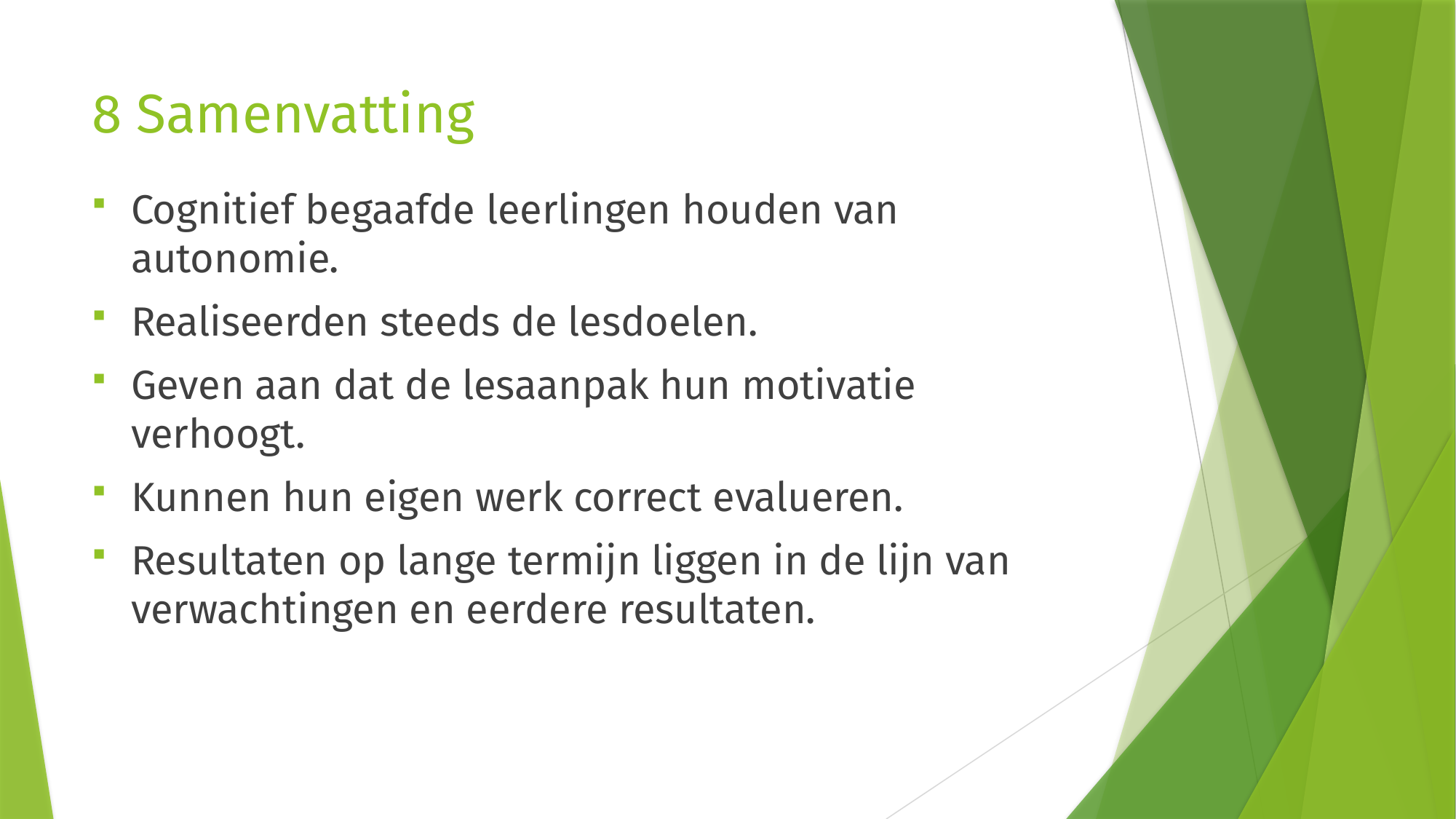

# 8 Samenvatting
Cognitief begaafde leerlingen houden van autonomie.
Realiseerden steeds de lesdoelen.
Geven aan dat de lesaanpak hun motivatie verhoogt.
Kunnen hun eigen werk correct evalueren.
Resultaten op lange termijn liggen in de lijn van verwachtingen en eerdere resultaten.